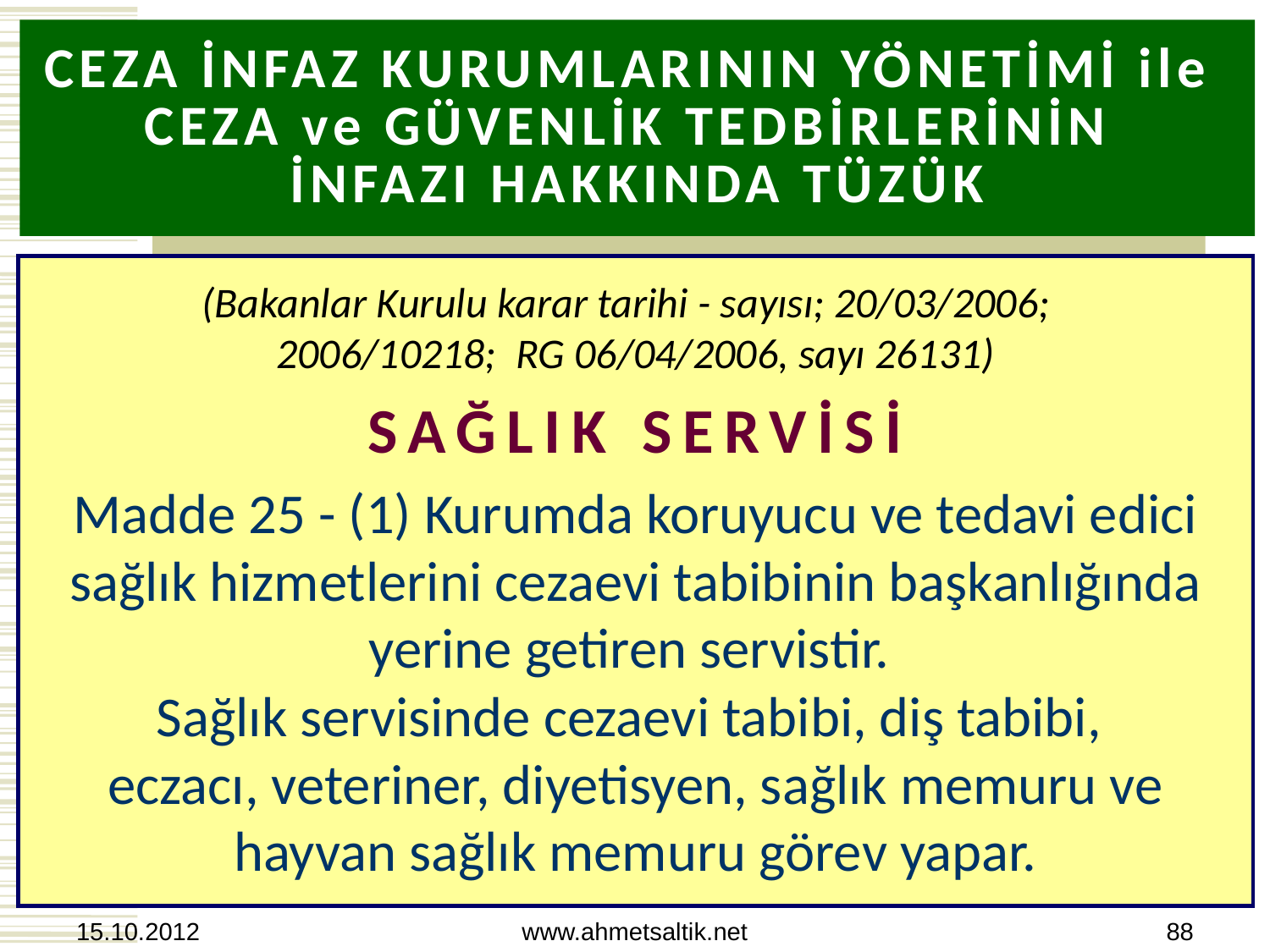

# CEZA İNFAZ KURUMLARININ YÖNETİMİ ile CEZA ve GÜVENLİK TEDBİRLERİNİN İNFAZI HAKKINDA TÜZÜK
(Bakanlar Kurulu karar tarihi - sayısı; 20/03/2006;
2006/10218;  RG 06/04/2006, sayı 26131)
SAĞLIK SERVİSİ
Madde 25 - (1) Kurumda koruyucu ve tedavi edici sağlık hizmetlerini cezaevi tabibinin başkanlığında yerine getiren servistir.
Sağlık servisinde cezaevi tabibi, diş tabibi,
eczacı, veteriner, diyetisyen, sağlık memuru ve hayvan sağlık memuru görev yapar.
15.10.2012
www.ahmetsaltik.net
88